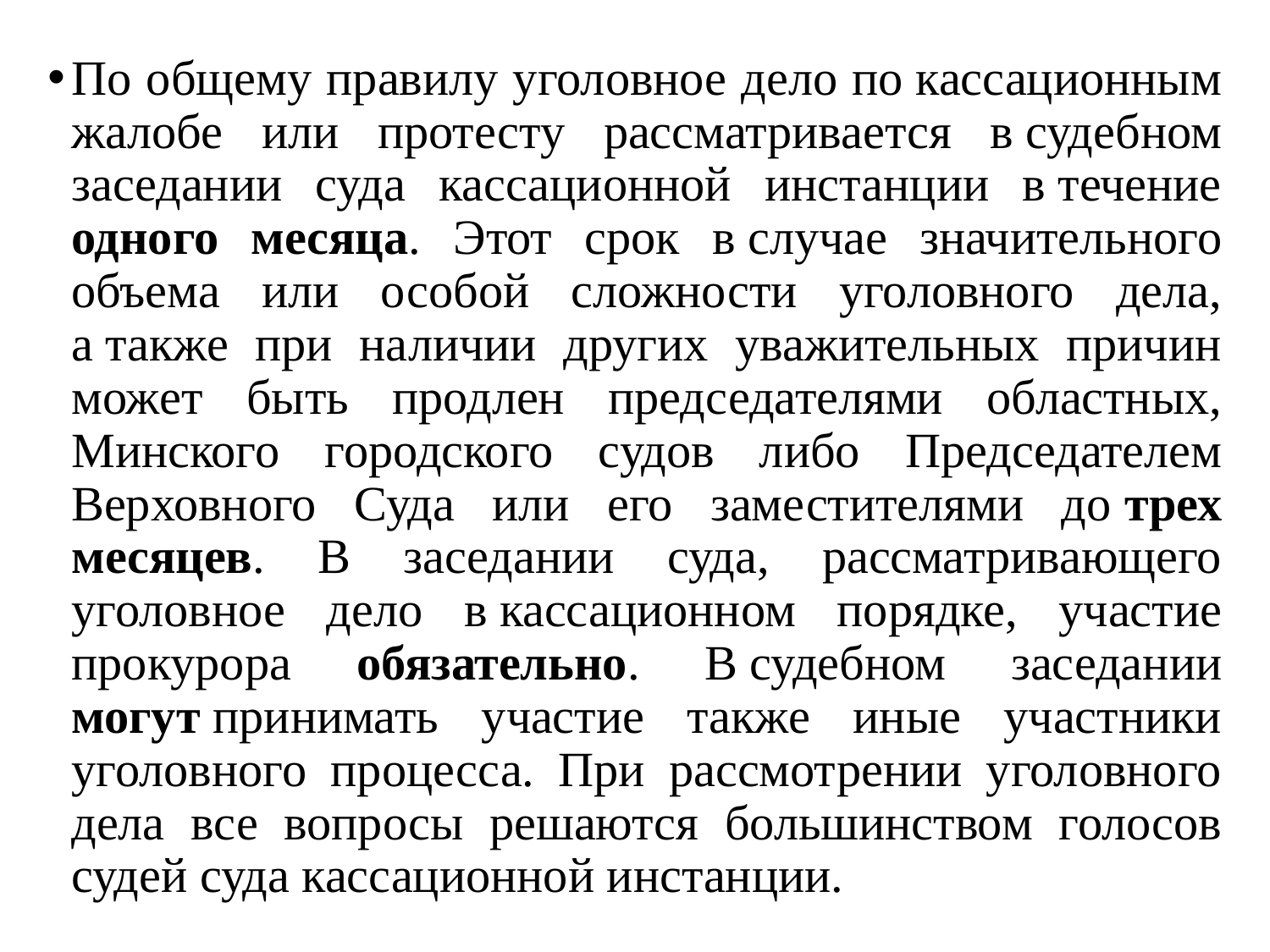

По общему правилу уголовное дело по кассационным жалобе или протесту рассматривается в судебном заседании суда кассационной инстанции в течение одного месяца. Этот срок в случае значительного объема или особой сложности уголовного дела, а также при наличии других уважительных причин может быть продлен председателями областных, Минского городского судов либо Председателем Верховного Суда или его заместителями до трех месяцев. В заседании суда, рассматривающего уголовное дело в кассационном порядке, участие прокурора обязательно. В судебном заседании могут принимать участие также иные участники уголовного процесса. При рассмотрении уголовного дела все вопросы решаются большинством голосов судей суда кассационной инстанции.